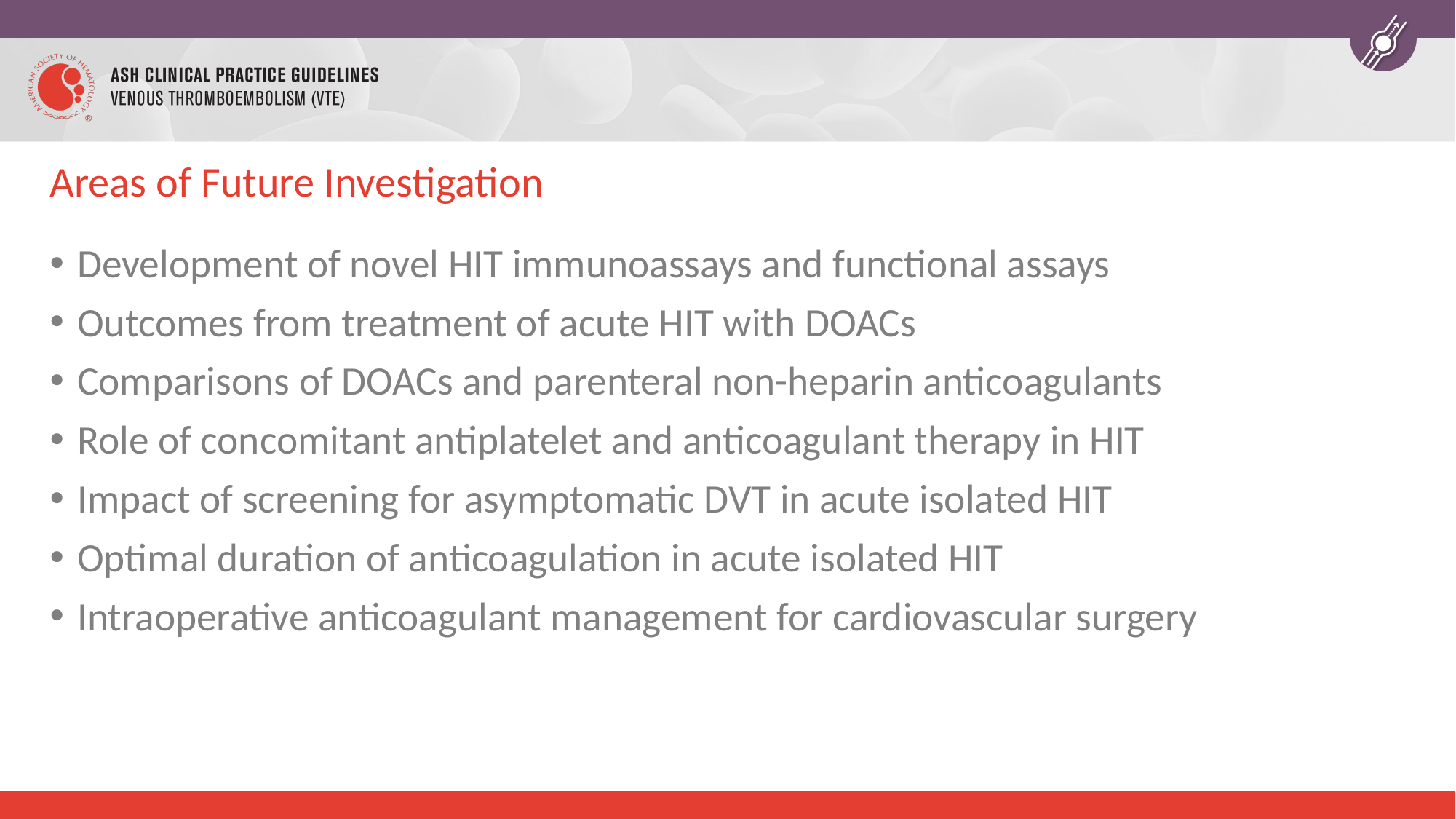

# Areas of Future Investigation
Development of novel HIT immunoassays and functional assays
Outcomes from treatment of acute HIT with DOACs
Comparisons of DOACs and parenteral non-heparin anticoagulants
Role of concomitant antiplatelet and anticoagulant therapy in HIT
Impact of screening for asymptomatic DVT in acute isolated HIT
Optimal duration of anticoagulation in acute isolated HIT
Intraoperative anticoagulant management for cardiovascular surgery